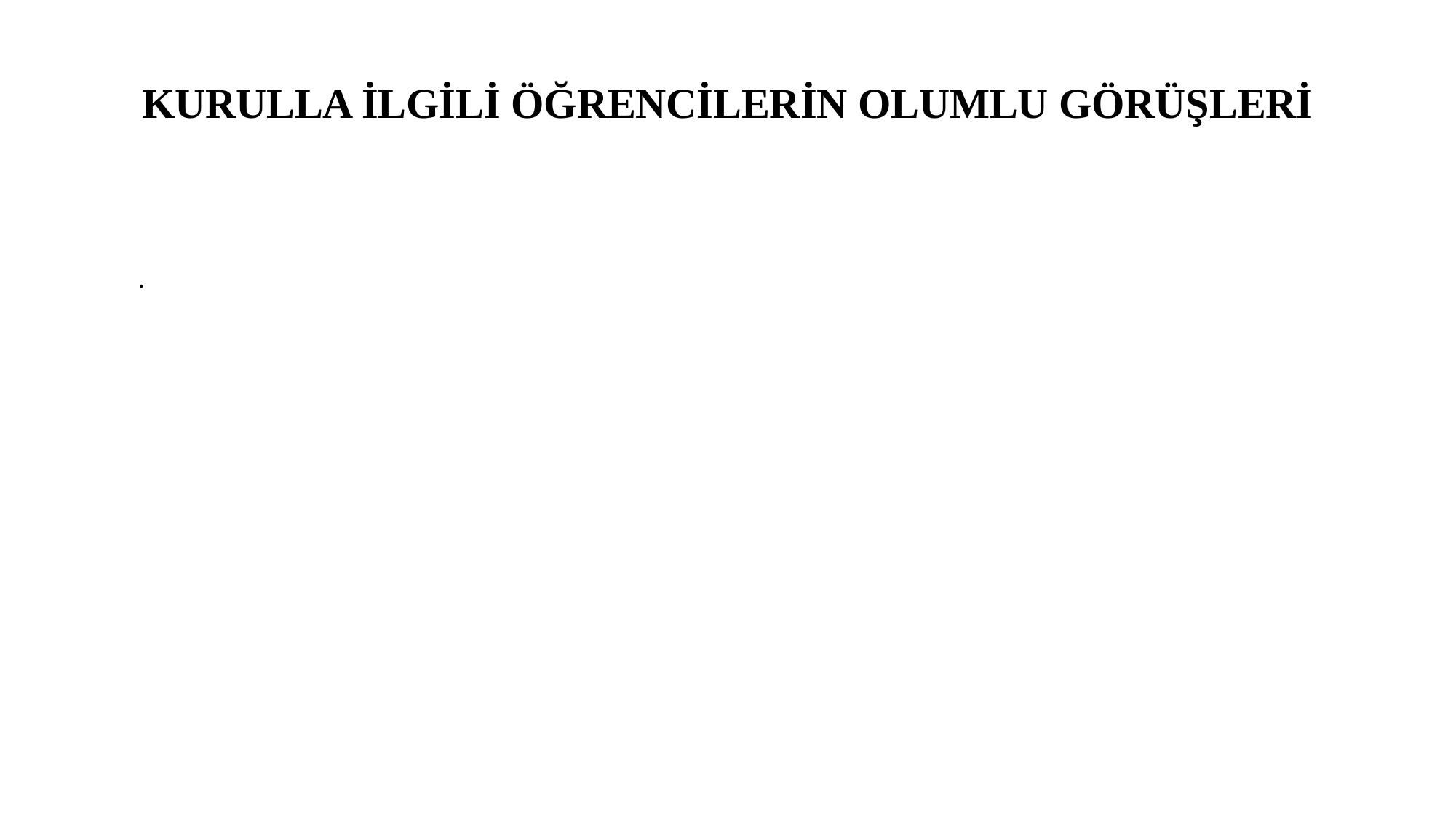

# KURULLA İLGİLİ ÖĞRENCİLERİN OLUMLU GÖRÜŞLERİ

.